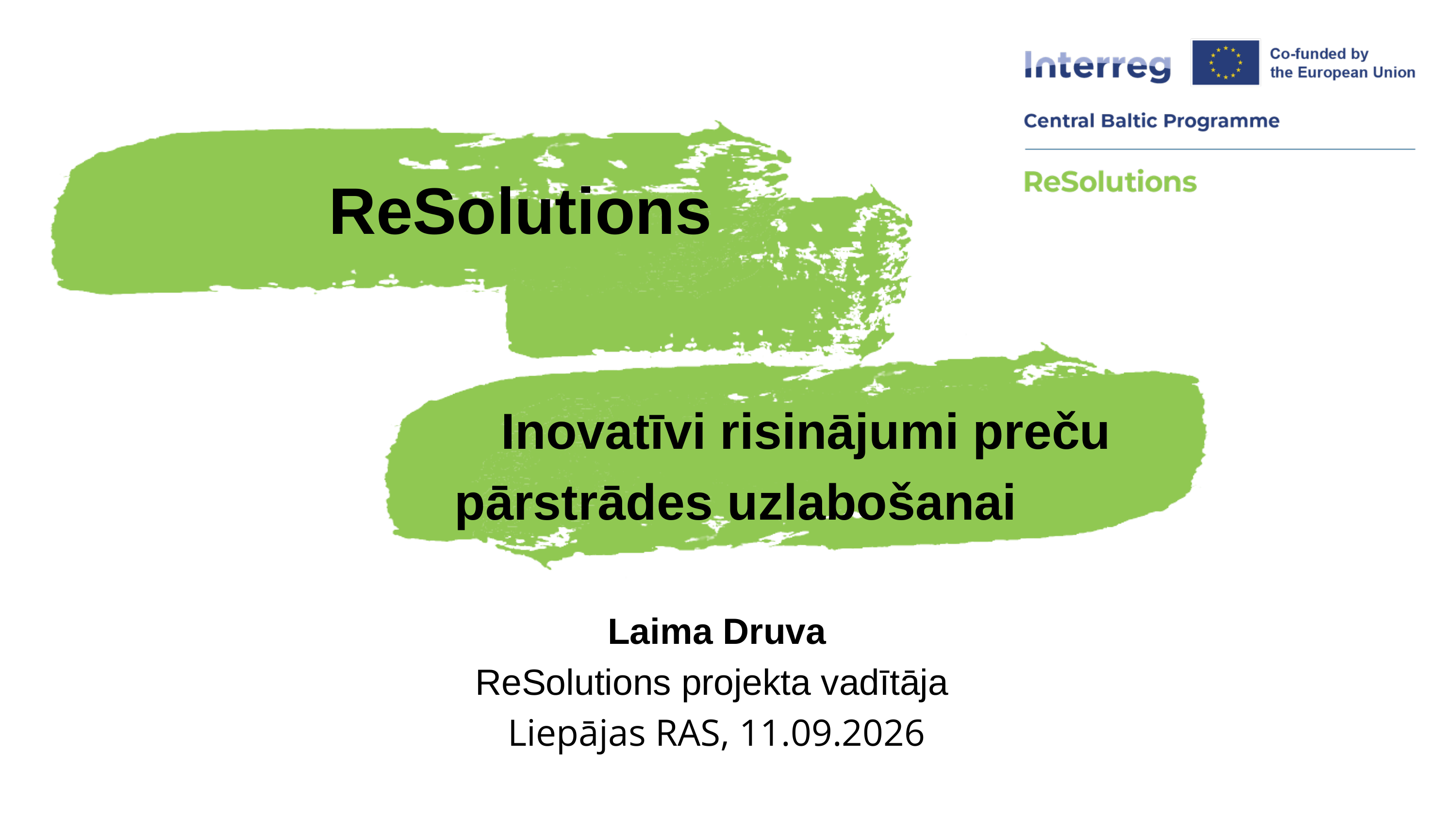

ReSolutions

           Inovatīvi risinājumi preču
pārstrādes uzlabošanai

Laima Druva
ReSolutions projekta vadītāja
Liepājas RAS, 11.09.2026